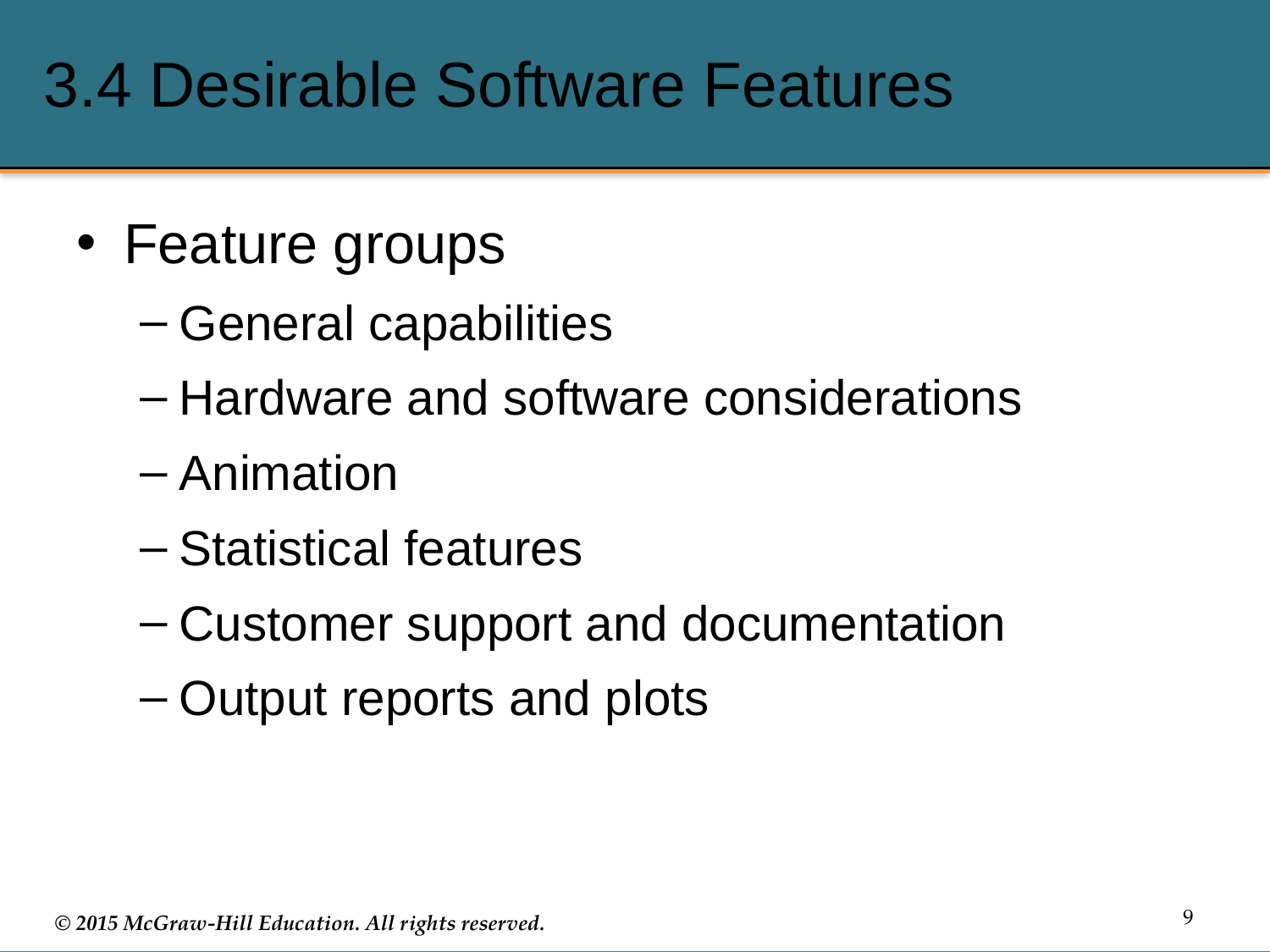

# 3.4 Desirable Software Features
Feature groups
General capabilities
Hardware and software considerations
Animation
Statistical features
Customer support and documentation
Output reports and plots
9